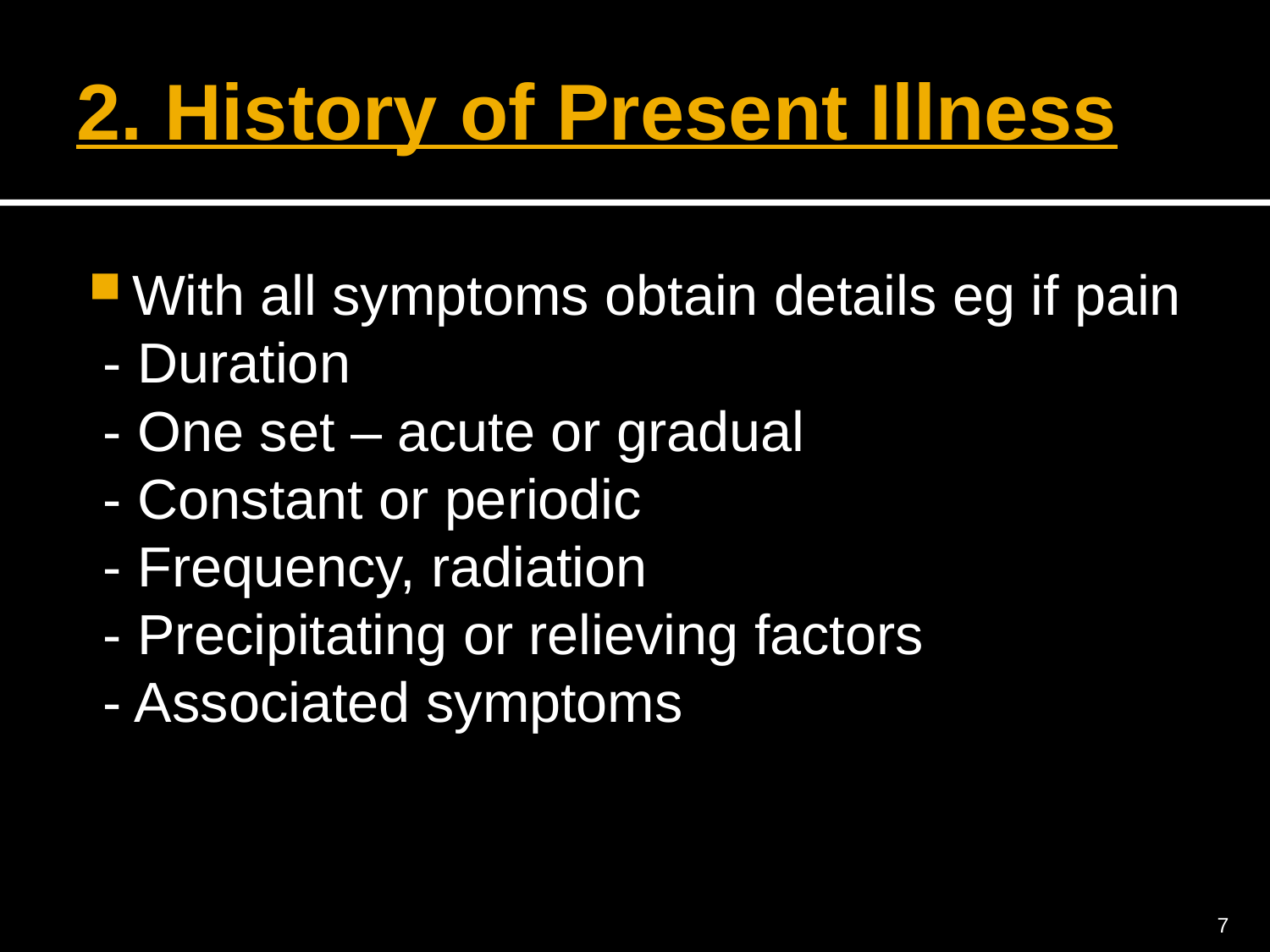

# 2. History of Present Illness
With all symptoms obtain details eg if pain
 - Duration
 - One set – acute or gradual
 - Constant or periodic
 - Frequency, radiation
 - Precipitating or relieving factors
 - Associated symptoms
7